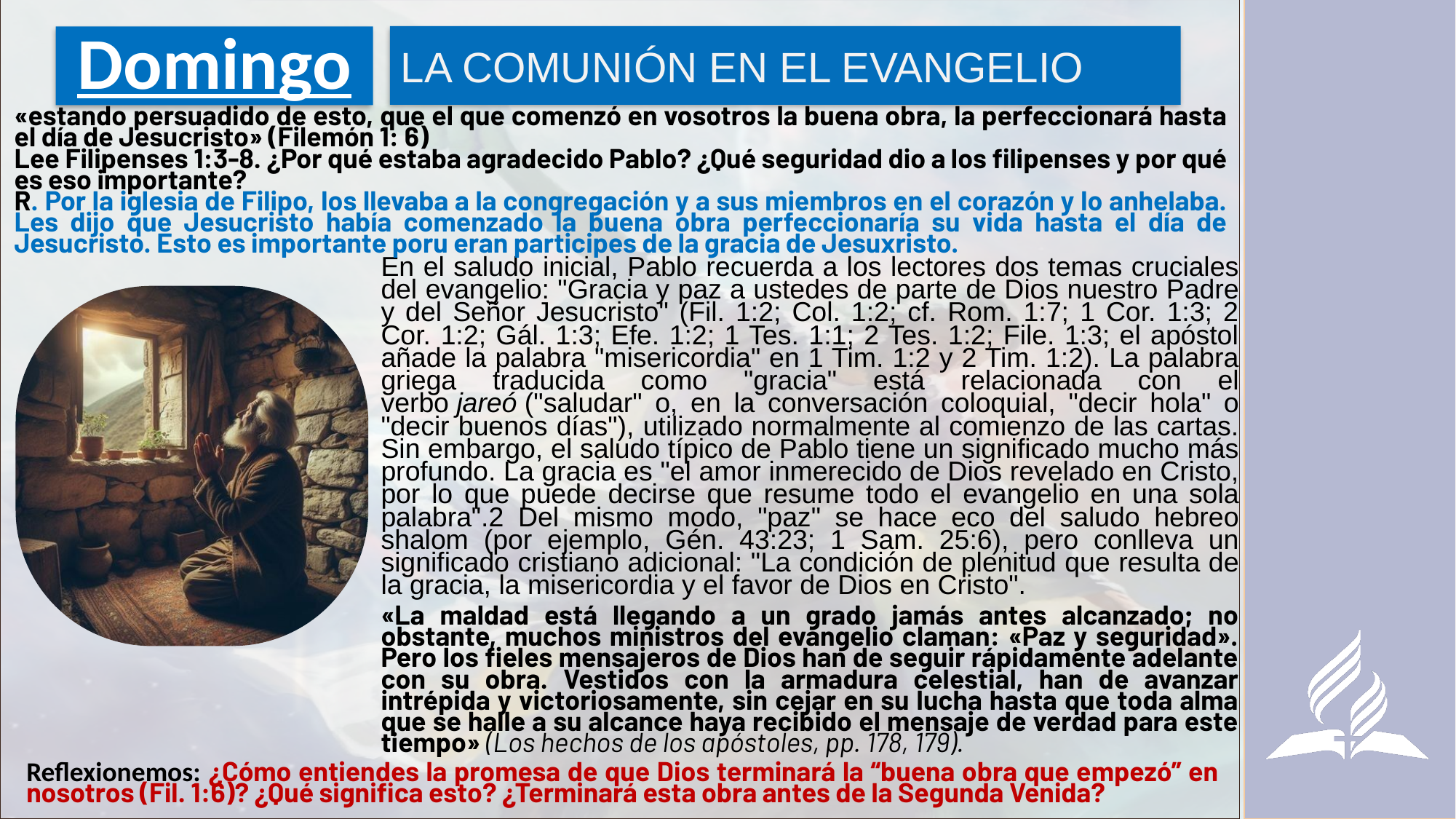

LA COMUNIÓN EN EL EVANGELIO
# Domingo
«estando persuadido de esto, que el que comenzó en vosotros la buena obra, la perfeccionará hasta el día de Jesucristo» (Filemón 1: 6)
Lee Filipenses 1:3-8. ¿Por qué estaba agradecido Pablo? ¿Qué seguridad dio a los filipenses y por qué es eso importante?
R. Por la iglesia de Filipo, los llevaba a la congregación y a sus miembros en el corazón y lo anhelaba. Les dijo que Jesucristo había comenzado la buena obra perfeccionaría su vida hasta el día de Jesucristo. Esto es importante poru eran participes de la gracia de Jesuxristo.
En el saludo inicial, Pablo recuerda a los lectores dos temas cruciales del evangelio: "Gracia y paz a ustedes de parte de Dios nuestro Padre y del Señor Jesucristo" (Fil. 1:2; Col. 1:2; cf. Rom. 1:7; 1 Cor. 1:3; 2 Cor. 1:2; Gál. 1:3; Efe. 1:2; 1 Tes. 1:1; 2 Tes. 1:2; File. 1:3; el apóstol añade la palabra "misericordia" en 1 Tim. 1:2 y 2 Tim. 1:2). La palabra griega traducida como "gracia" está relacionada con el verbo jareó ("saludar" o, en la conversación coloquial, "decir hola" o "decir buenos días"), utilizado normalmente al comienzo de las cartas. Sin embargo, el saludo típico de Pablo tiene un significado mucho más profundo. La gracia es "el amor inmerecido de Dios revelado en Cristo, por lo que puede decirse que resume todo el evangelio en una sola palabra".2 Del mismo modo, "paz" se hace eco del saludo hebreo shalom (por ejemplo, Gén. 43:23; 1 Sam. 25:6), pero conlleva un significado cristiano adicional: "La condición de plenitud que resulta de la gracia, la misericordia y el favor de Dios en Cristo".
«La maldad está llegando a un grado jamás antes alcanzado; no obstante, muchos ministros del evangelio claman: «Paz y seguridad». Pero los fieles mensajeros de Dios han de seguir rápidamente adelante con su obra. Vestidos con la armadura celestial, han de avanzar intrépida y victoriosamente, sin cejar en su lucha hasta que toda alma que se halle a su alcance haya recibido el mensaje de verdad para este tiempo» (Los hechos de los apóstoles, pp. 178, 179).

Reflexionemos: ¿Cómo entiendes la promesa de que Dios terminará la “buena obra que empezó” en nosotros (Fil. 1:6)? ¿Qué significa esto? ¿Terminará esta obra antes de la Segunda Venida?